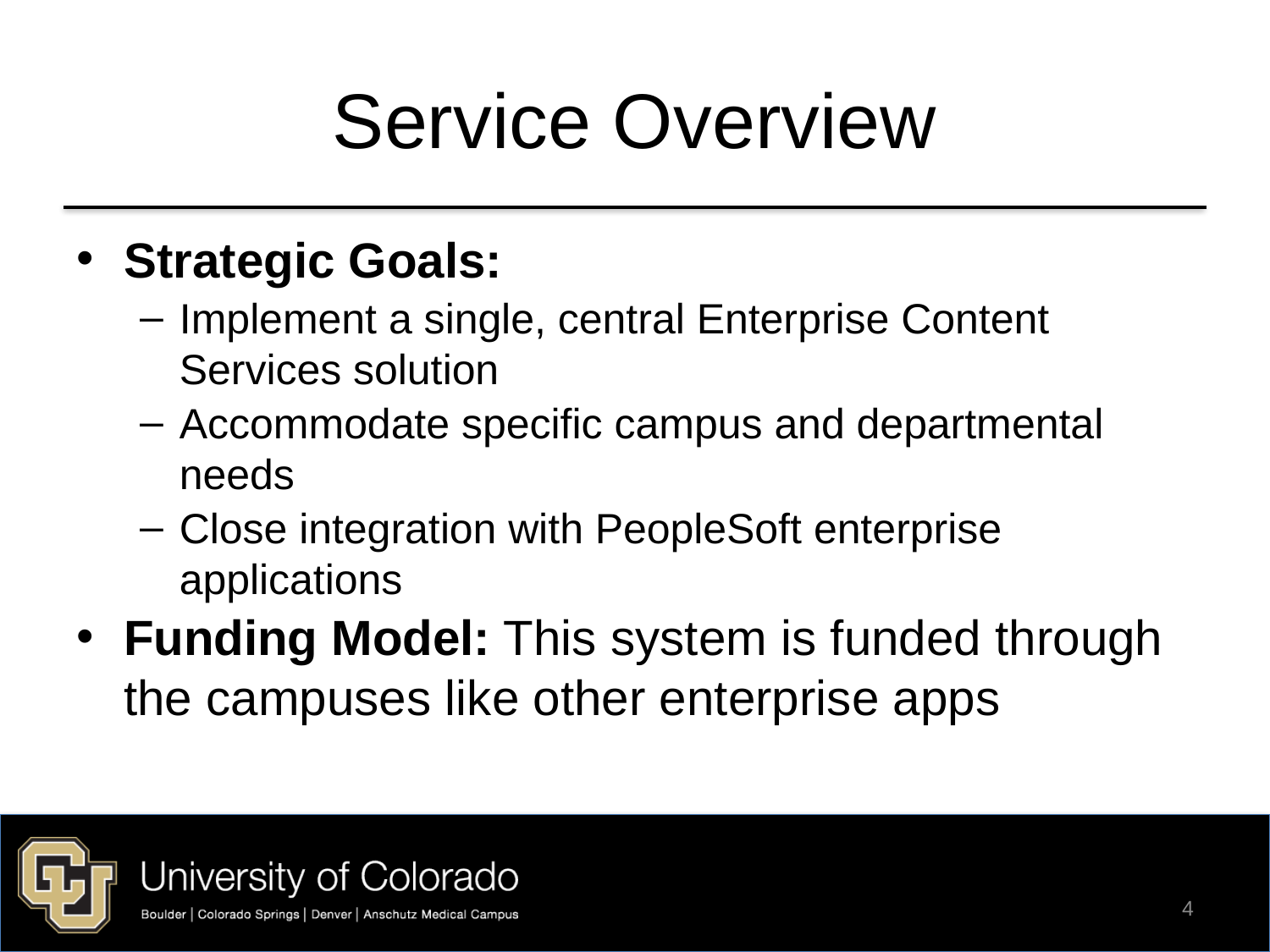

# Service Overview
Strategic Goals:
Implement a single, central Enterprise Content Services solution
Accommodate specific campus and departmental needs
Close integration with PeopleSoft enterprise applications
Funding Model: This system is funded through the campuses like other enterprise apps
4